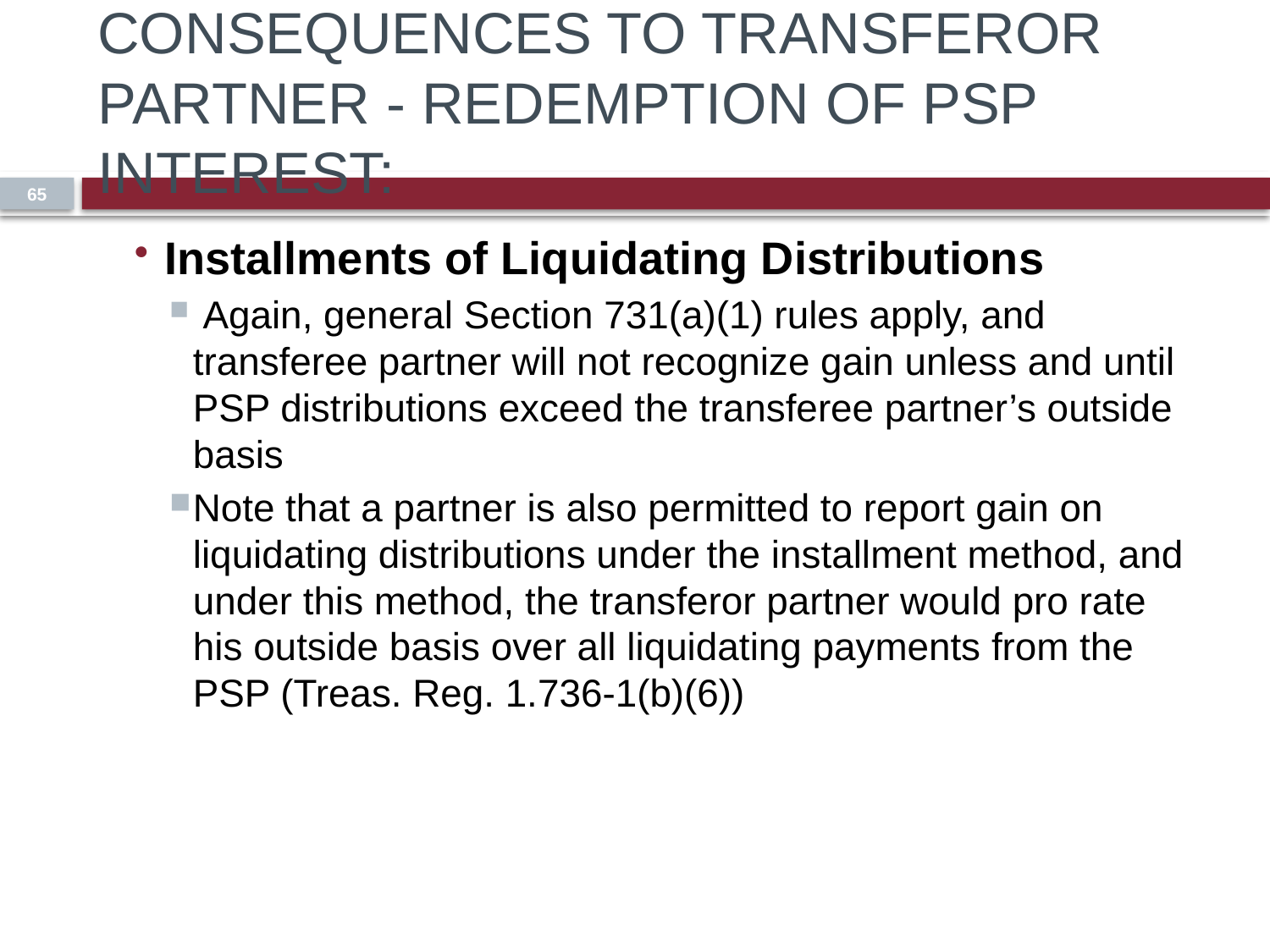

# Consequences to Transferor Partner - Redemption of PSP Interest:
65
Installments of Liquidating Distributions
 Again, general Section 731(a)(1) rules apply, and transferee partner will not recognize gain unless and until PSP distributions exceed the transferee partner’s outside basis
Note that a partner is also permitted to report gain on liquidating distributions under the installment method, and under this method, the transferor partner would pro rate his outside basis over all liquidating payments from the PSP (Treas. Reg. 1.736-1(b)(6))